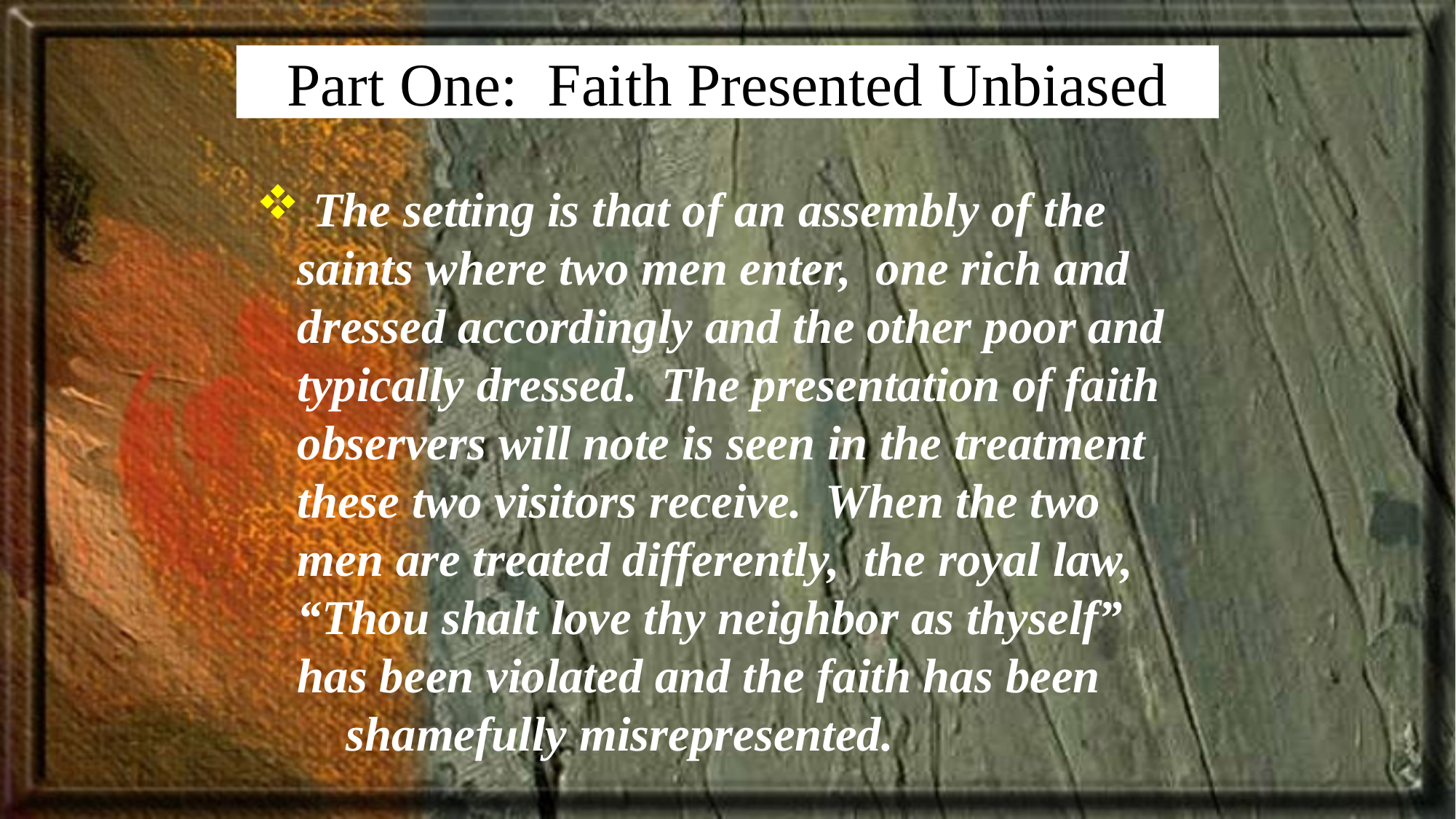

# Part One:  Faith Presented Unbiased
 The setting is that of an assembly of the saints where two men enter,  one rich and dressed accordingly and the other poor and typically dressed.  The presentation of faith observers will note is seen in the treatment these two visitors receive.  When the two men are treated differently,  the royal law,  “Thou shalt love thy neighbor as thyself”  has been violated and the faith has been           shamefully misrepresented.